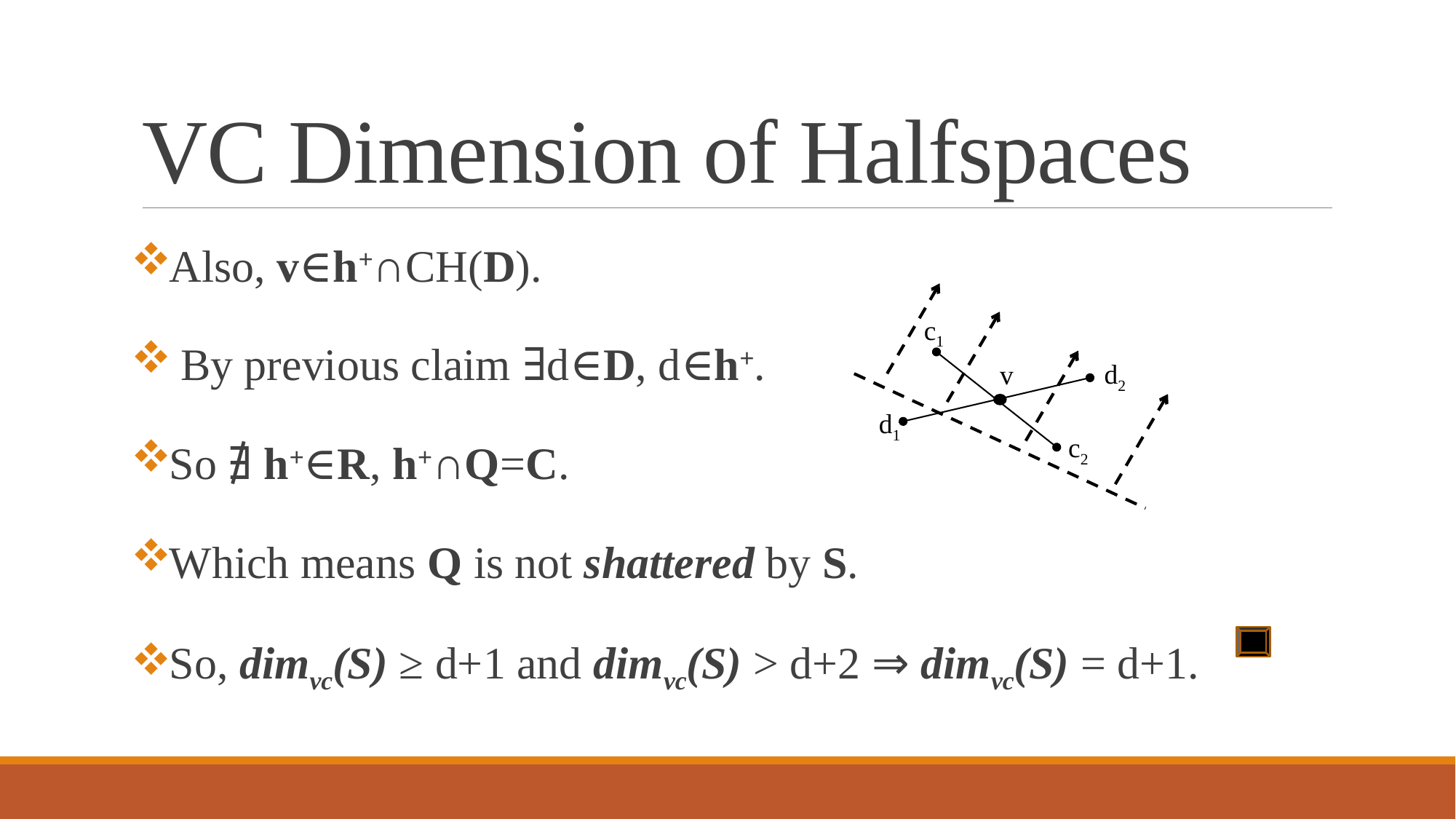

# VC Dimension of Halfspaces
Also, v∈h+∩CH(D).
 By previous claim ∃d∈D, d∈h+.
So ∄ h+∈R, h+∩Q=C.
Which means Q is not shattered by S.
So, dimvc(S) ≥ d+1 and dimvc(S) > d+2 ⇒ dimvc(S) = d+1.

c1
d2
v

d1
c2